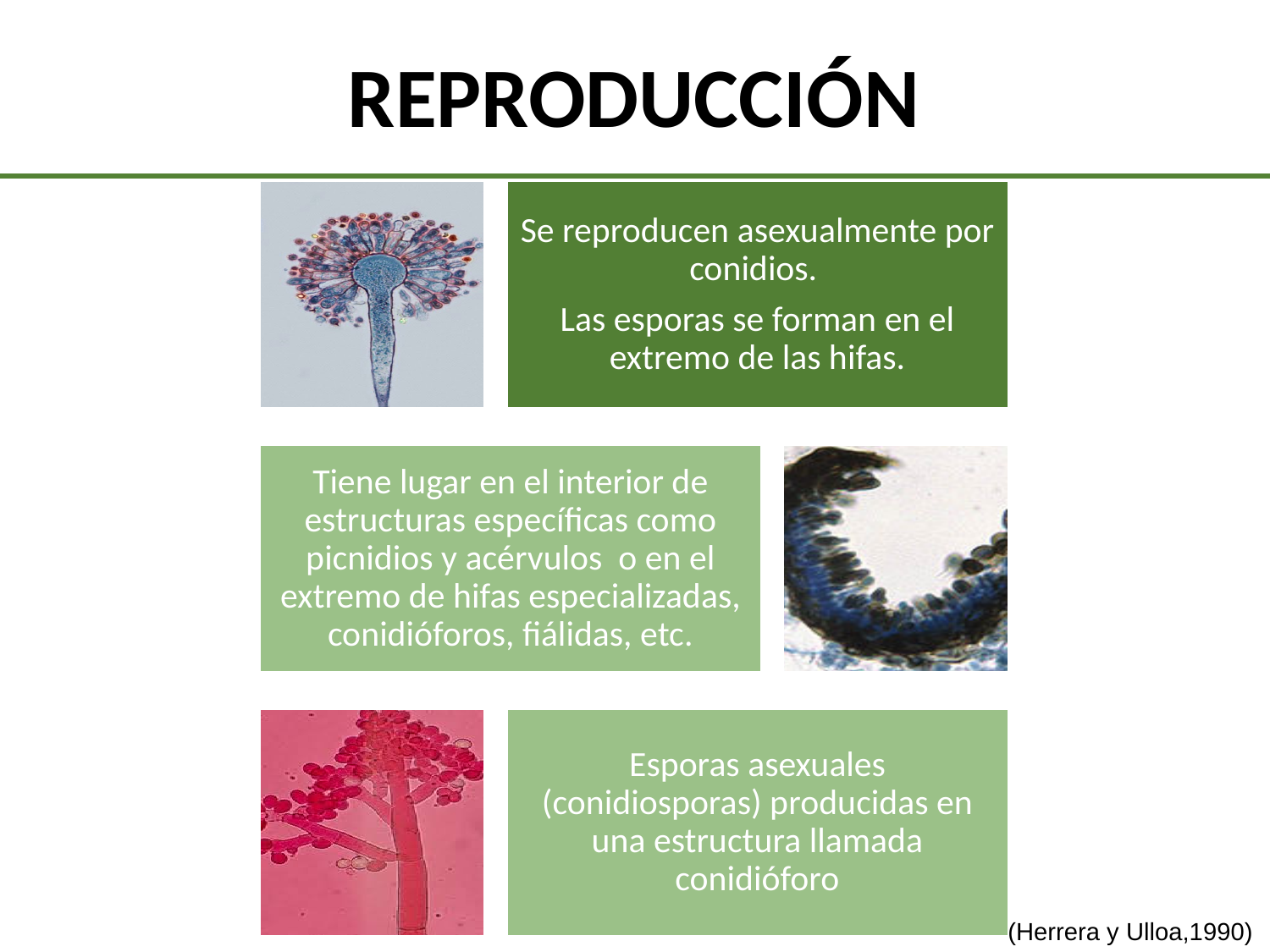

REPRODUCCIÓN
Se reproducen asexualmente por conidios.
Las esporas se forman en el extremo de las hifas.
Tiene lugar en el interior de estructuras específicas como picnidios y acérvulos  o en el extremo de hifas especializadas, conidióforos, fiálidas, etc.
Esporas asexuales (conidiosporas) producidas en una estructura llamada conidióforo
(Herrera y Ulloa,1990)